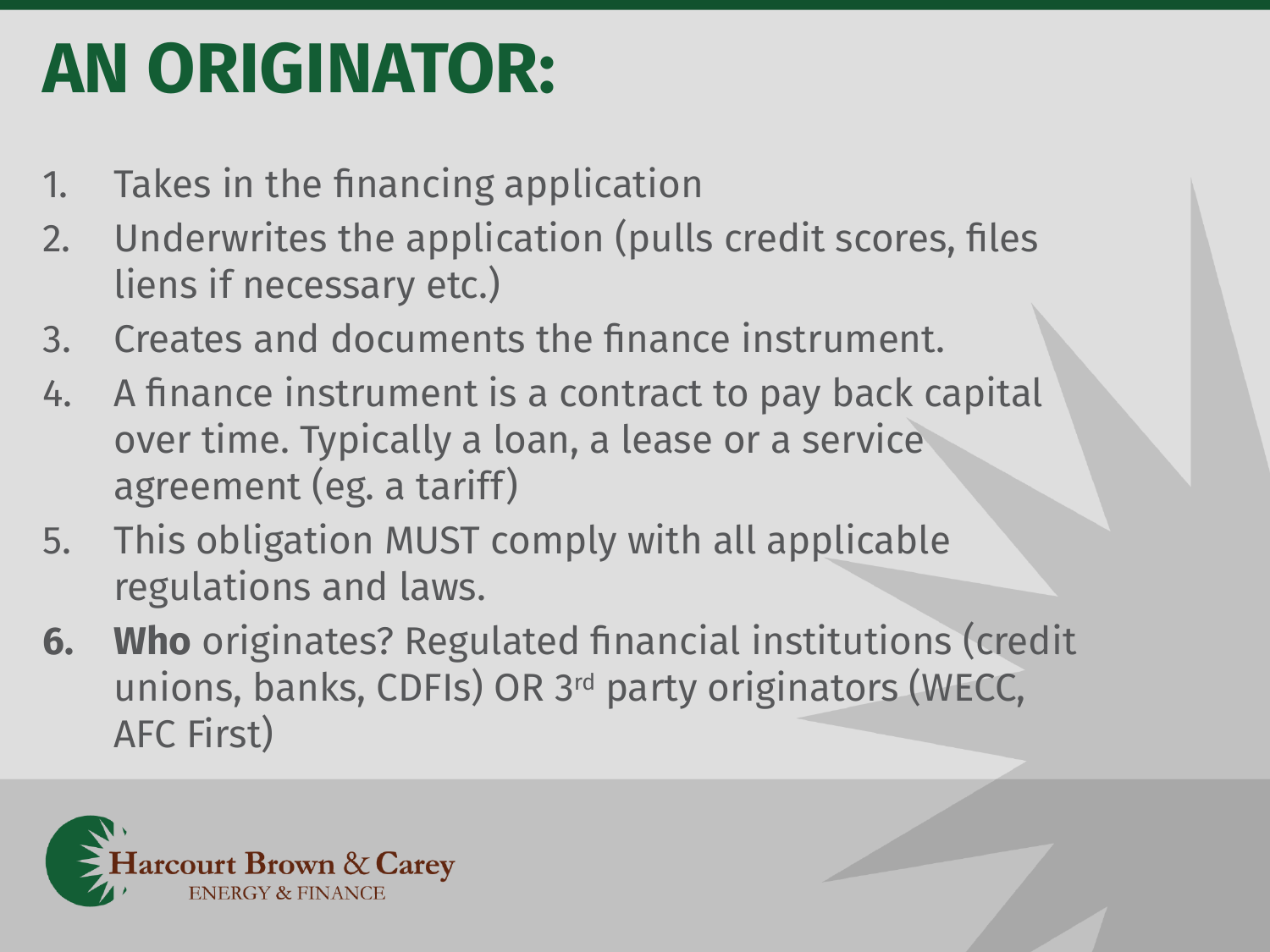

# AN ORIGINATOR:
Takes in the financing application
Underwrites the application (pulls credit scores, files liens if necessary etc.)
Creates and documents the finance instrument.
A finance instrument is a contract to pay back capital over time. Typically a loan, a lease or a service agreement (eg. a tariff)
This obligation MUST comply with all applicable regulations and laws.
Who originates? Regulated financial institutions (credit unions, banks, CDFIs) OR 3rd party originators (WECC, AFC First)